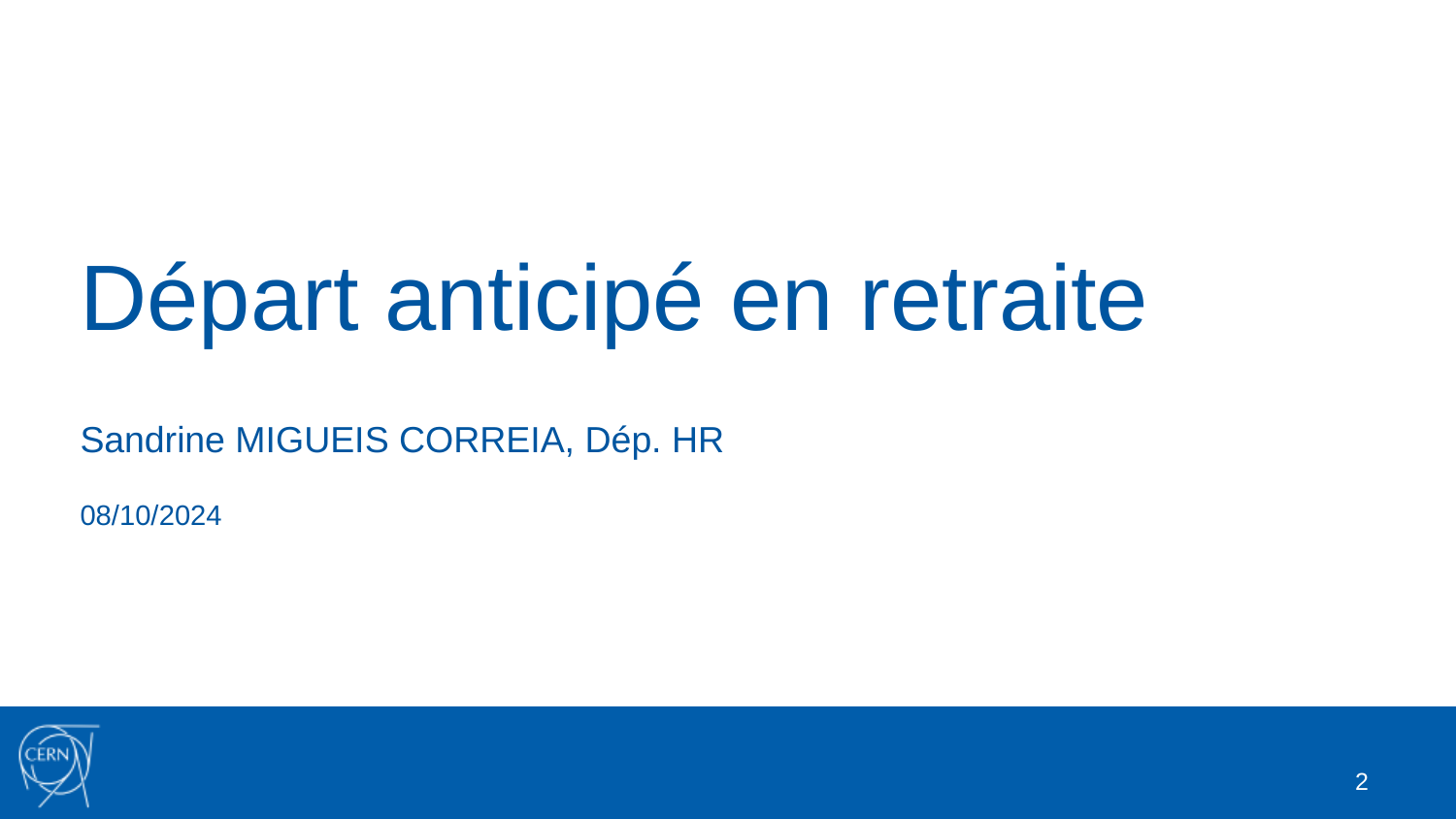

# Départ anticipé en retraite
Sandrine MIGUEIS CORREIA, Dép. HR
08/10/2024
2